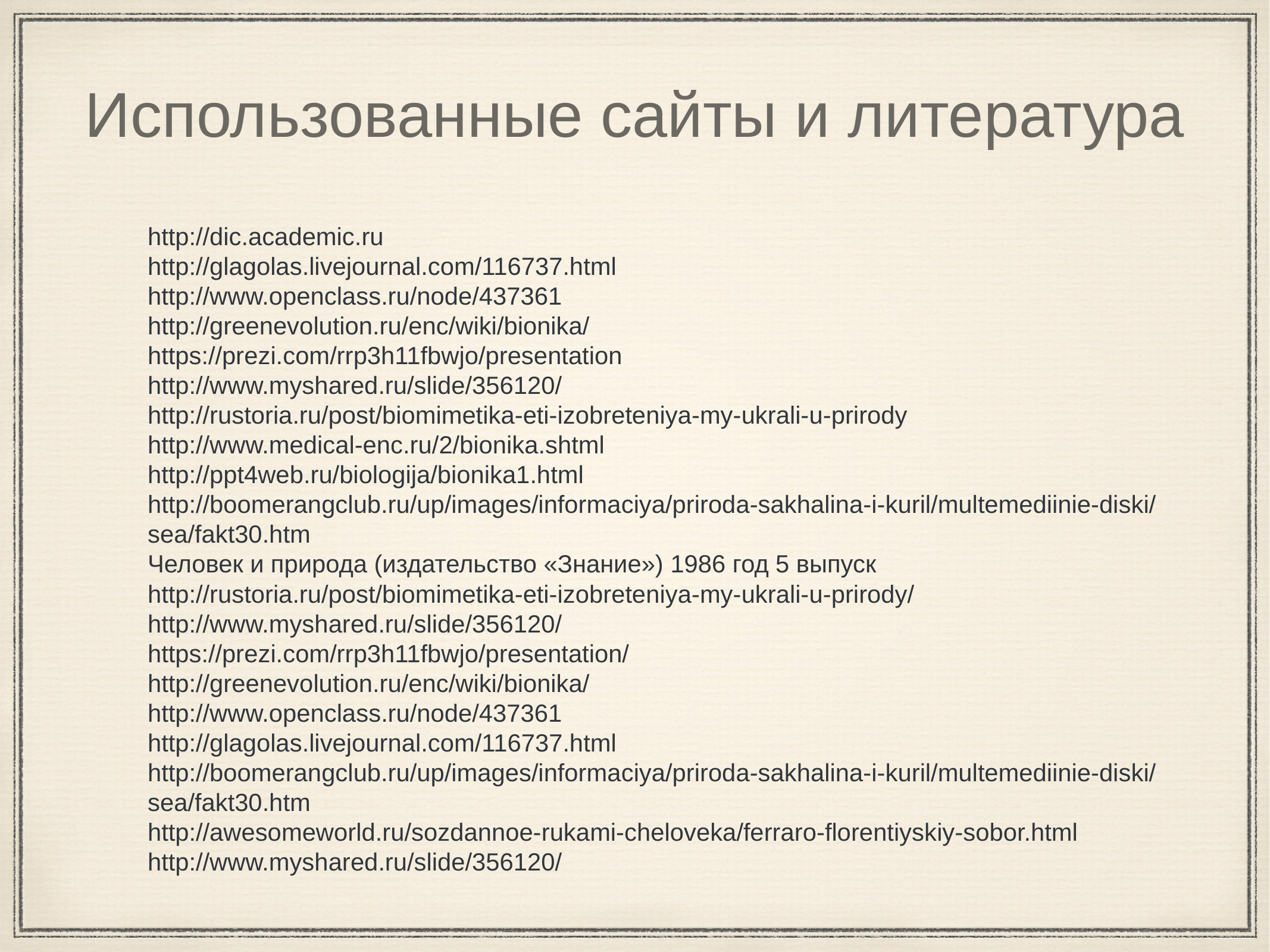

# Использованные сайты и литература
http://dic.academic.ru
http://glagolas.livejournal.com/116737.html
http://www.openclass.ru/node/437361
http://greenevolution.ru/enc/wiki/bionika/
https://prezi.com/rrp3h11fbwjo/presentation
http://www.myshared.ru/slide/356120/
http://rustoria.ru/post/biomimetika-eti-izobreteniya-my-ukrali-u-prirody
http://www.medical-enc.ru/2/bionika.shtml
http://ppt4web.ru/biologija/bionika1.html
http://boomerangclub.ru/up/images/informaciya/priroda-sakhalina-i-kuril/multemediinie-diski/sea/fakt30.htm
Человек и природа (издательство «Знание») 1986 год 5 выпуск
http://rustoria.ru/post/biomimetika-eti-izobreteniya-my-ukrali-u-prirody/
http://www.myshared.ru/slide/356120/
https://prezi.com/rrp3h11fbwjo/presentation/
http://greenevolution.ru/enc/wiki/bionika/
http://www.openclass.ru/node/437361
http://glagolas.livejournal.com/116737.html
http://boomerangclub.ru/up/images/informaciya/priroda-sakhalina-i-kuril/multemediinie-diski/sea/fakt30.htm
http://awesomeworld.ru/sozdannoe-rukami-cheloveka/ferraro-florentiyskiy-sobor.html
http://www.myshared.ru/slide/356120/